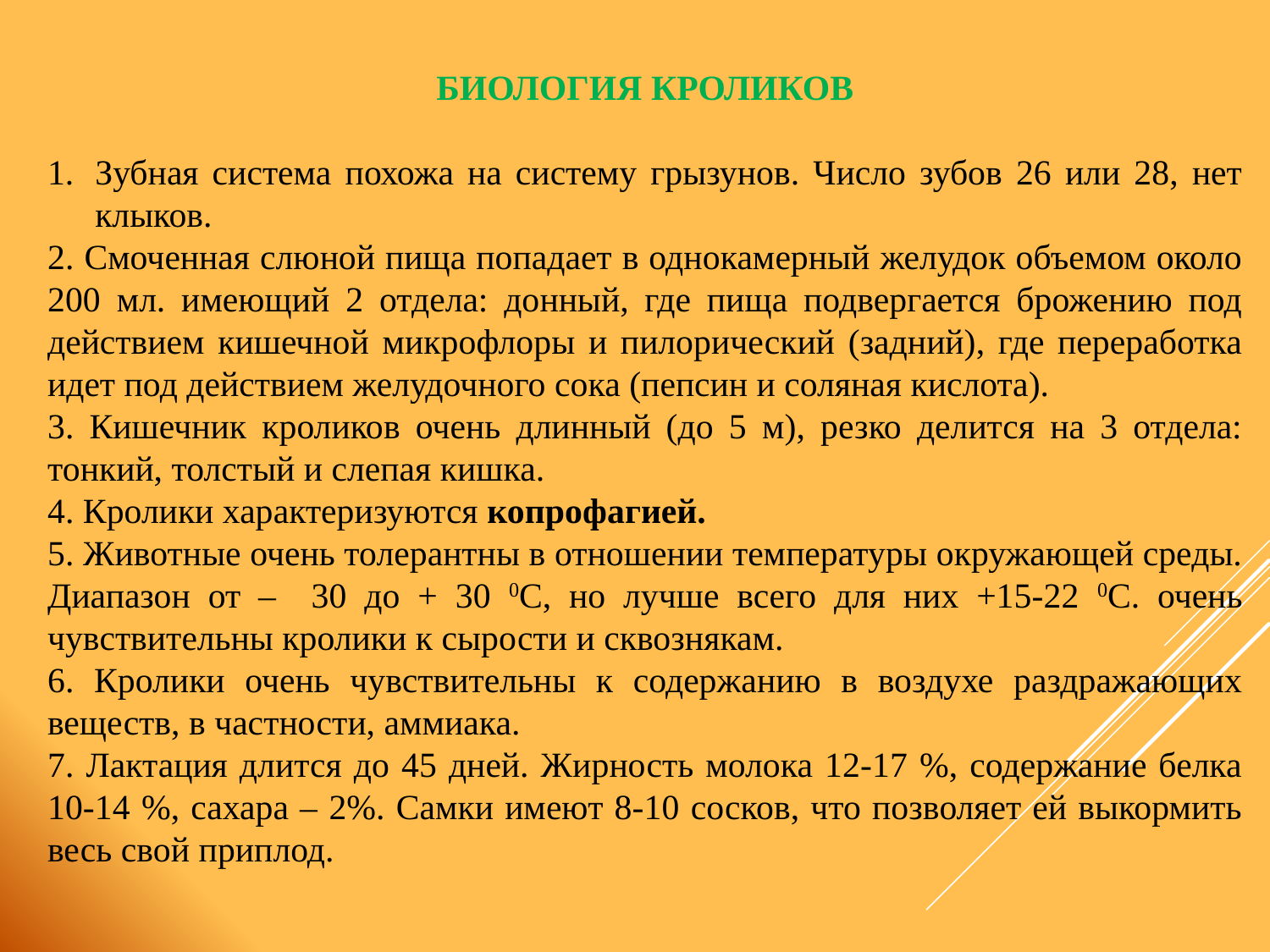

БИОЛОГИЯ КРОЛИКОВ

Зубная система похожа на систему грызунов. Число зубов 26 или 28, нет клыков.
2. Смоченная слюной пища попадает в однокамерный желудок объемом около 200 мл. имеющий 2 отдела: донный, где пища подвергается брожению под действием кишечной микрофлоры и пилорический (задний), где переработка идет под действием желудочного сока (пепсин и соляная кислота).
3. Кишечник кроликов очень длинный (до 5 м), резко делится на 3 отдела: тонкий, толстый и слепая кишка.
4. Кролики характеризуются копрофагией.
5. Животные очень толерантны в отношении температуры окружающей среды. Диапазон от –  30 до + 30 0С, но лучше всего для них +15-22 0С. очень чувствительны кролики к сырости и сквознякам.
6. Кролики очень чувствительны к содержанию в воздухе раздражающих веществ, в частности, аммиака.
7. Лактация длится до 45 дней. Жирность молока 12-17 %, содержание белка 10-14 %, сахара – 2%. Самки имеют 8-10 сосков, что позволяет ей выкормить весь свой приплод.